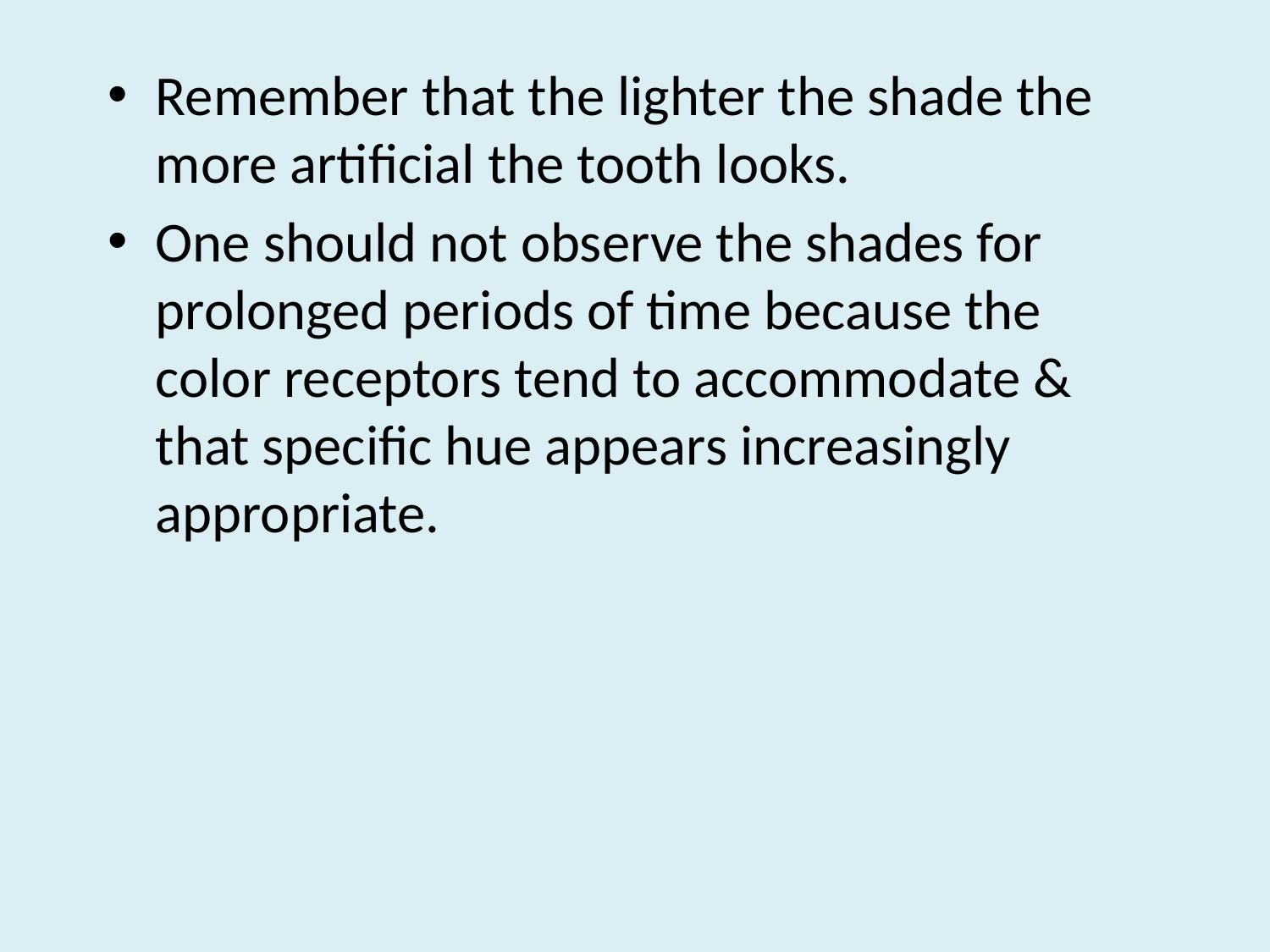

#
Remember that the lighter the shade the more artificial the tooth looks.
One should not observe the shades for prolonged periods of time because the color receptors tend to accommodate & that specific hue appears increasingly appropriate.